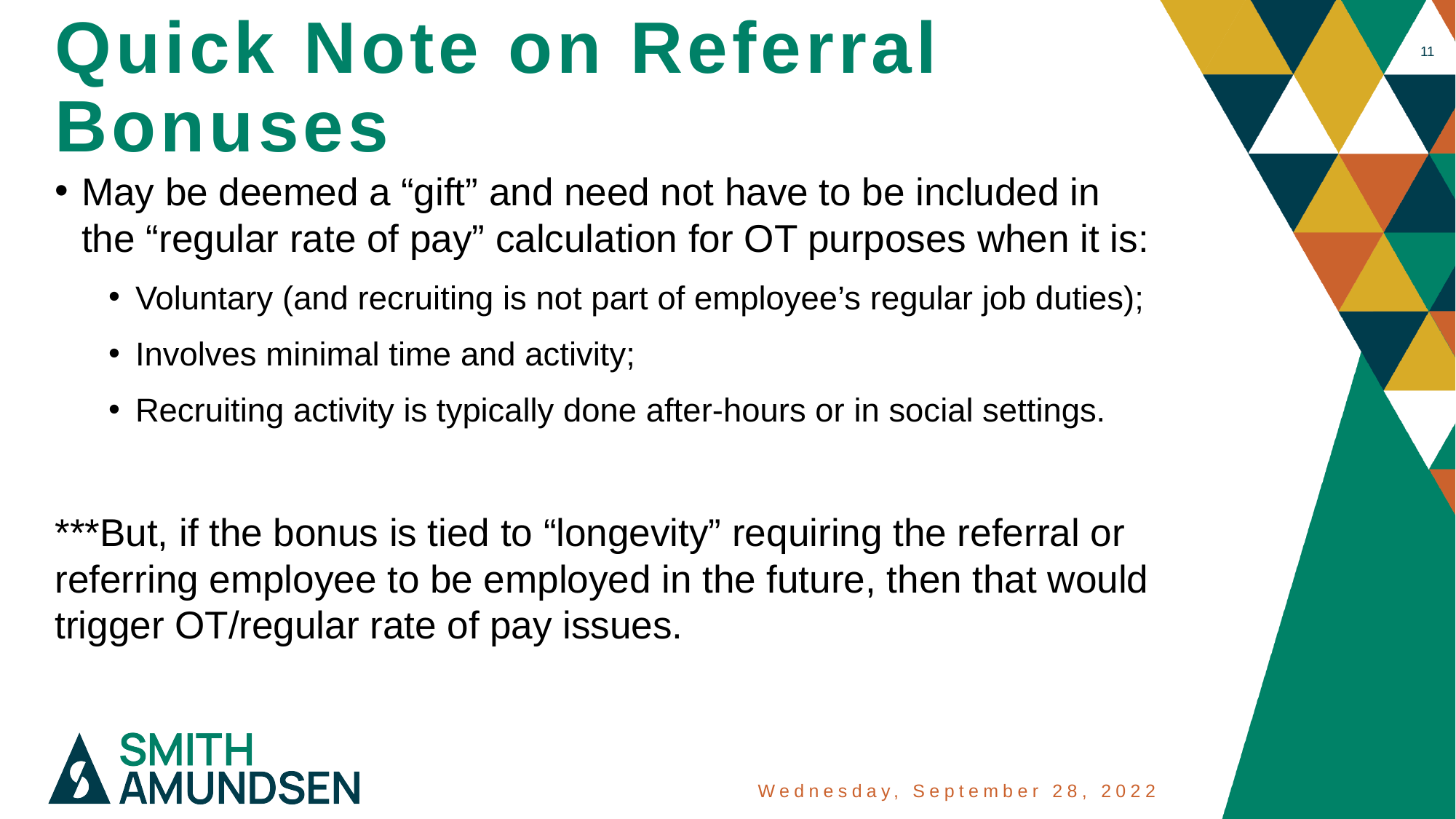

11
# Quick Note on Referral Bonuses
May be deemed a “gift” and need not have to be included in the “regular rate of pay” calculation for OT purposes when it is:
Voluntary (and recruiting is not part of employee’s regular job duties);
Involves minimal time and activity;
Recruiting activity is typically done after-hours or in social settings.

***But, if the bonus is tied to “longevity” requiring the referral or referring employee to be employed in the future, then that would trigger OT/regular rate of pay issues.

Wednesday, September 28, 2022